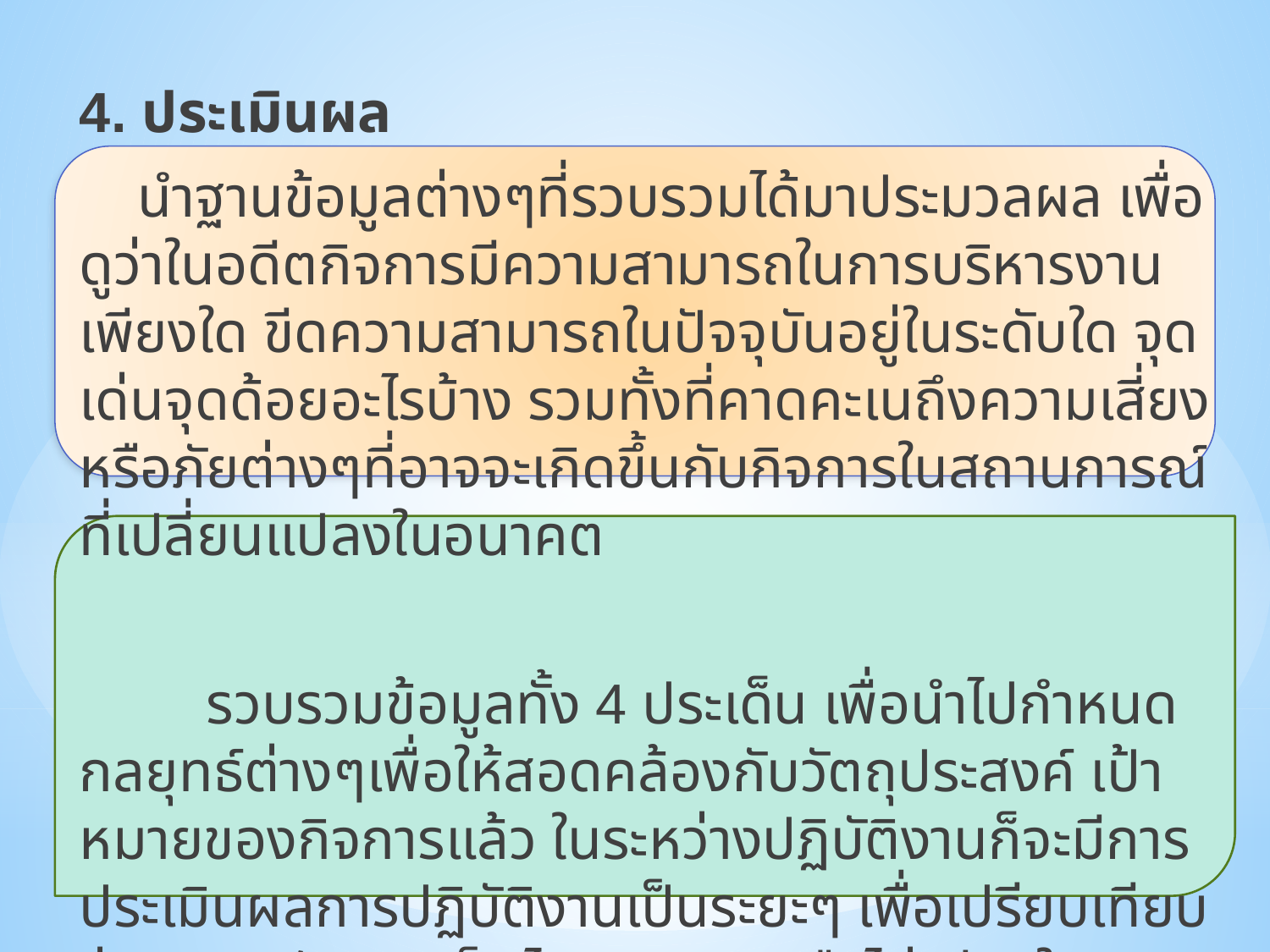

4. ประเมินผล
    นำฐานข้อมูลต่างๆที่รวบรวมได้มาประมวลผล เพื่อดูว่าในอดีตกิจการมีความสามารถในการบริหารงานเพียงใด ขีดความสามารถในปัจจุบันอยู่ในระดับใด จุดเด่นจุดด้อยอะไรบ้าง รวมทั้งที่คาดคะเนถึงความเสี่ยงหรือภัยต่างๆที่อาจจะเกิดขึ้นกับกิจการในสถานการณ์ที่เปลี่ยนแปลงในอนาคต

	รวบรวมข้อมูลทั้ง 4 ประเด็น เพื่อนำไปกำหนดกลยุทธ์ต่างๆเพื่อให้สอดคล้องกับวัตถุประสงค์ เป้าหมายของกิจการแล้ว ในระหว่างปฏิบัติงานก็จะมีการประเมินผลการปฏิบัติงานเป็นระยะๆ เพื่อเปรียบเทียบว่าการปฏิบัติงานเป็นไปตามแผนหรือไม่เพียงใด เกิดอุปสรรคหรือข้อบกพร่องอย่างไร เพื่อที่จะได้แก้ไขได้ทันที